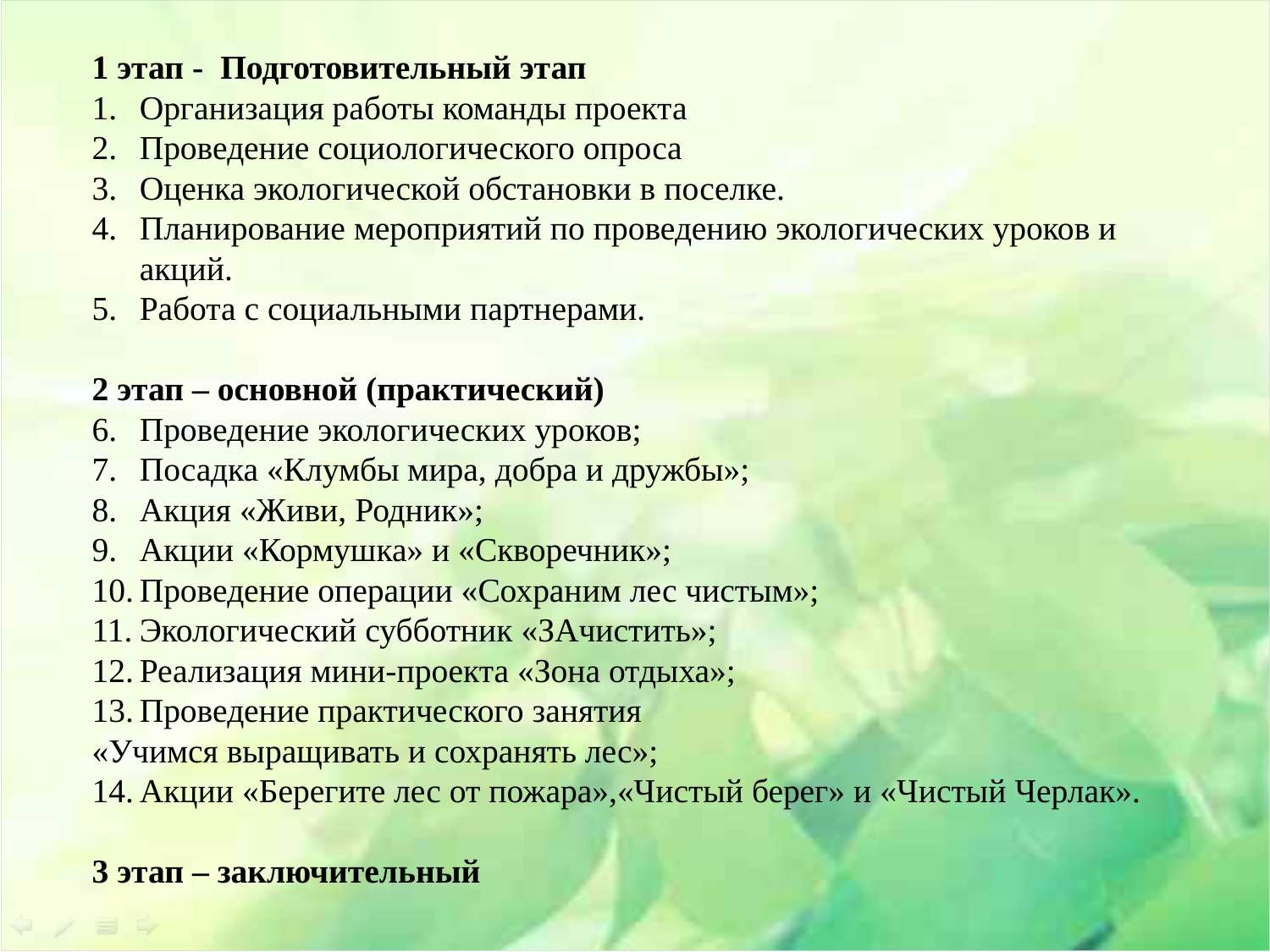

1 этап -  Подготовительный этап
Организация работы команды проекта
Проведение социологического опроса
Оценка экологической обстановки в поселке.
Планирование мероприятий по проведению экологических уроков и акций.
Работа с социальными партнерами.

2 этап – основной (практический)
Проведение экологических уроков;
Посадка «Клумбы мира, добра и дружбы»;
Акция «Живи, Родник»;
Акции «Кормушка» и «Скворечник»;
Проведение операции «Сохраним лес чистым»;
Экологический субботник «ЗАчистить»;
Реализация мини-проекта «Зона отдыха»;
Проведение практического занятия
«Учимся выращивать и сохранять лес»;
Акции «Берегите лес от пожара»,«Чистый берег» и «Чистый Черлак».

3 этап – заключительный